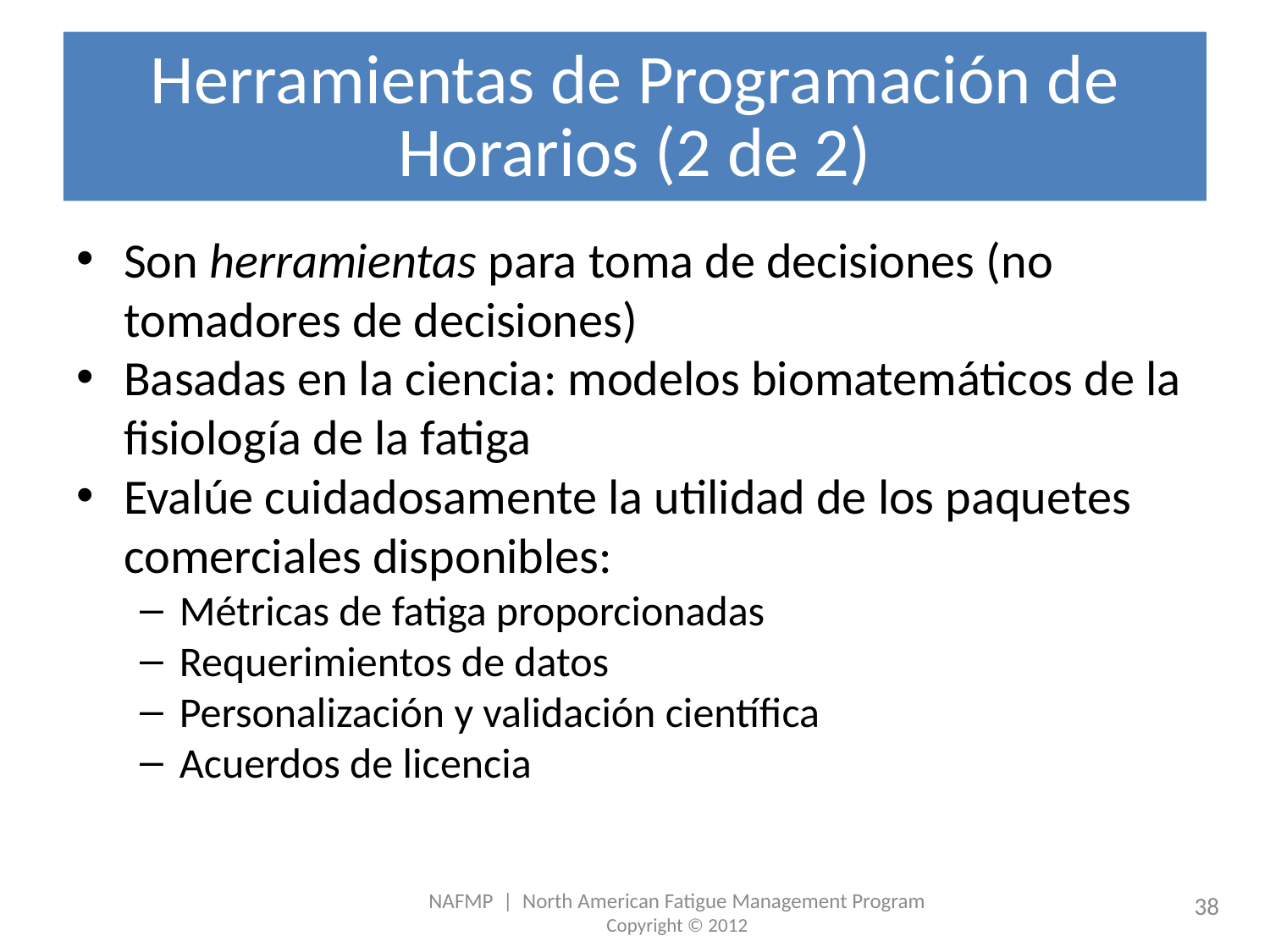

# Herramientas de Programación de Horarios (2 de 2)
Son herramientas para toma de decisiones (no tomadores de decisiones)
Basadas en la ciencia: modelos biomatemáticos de la fisiología de la fatiga
Evalúe cuidadosamente la utilidad de los paquetes comerciales disponibles:
Métricas de fatiga proporcionadas
Requerimientos de datos
Personalización y validación científica
Acuerdos de licencia